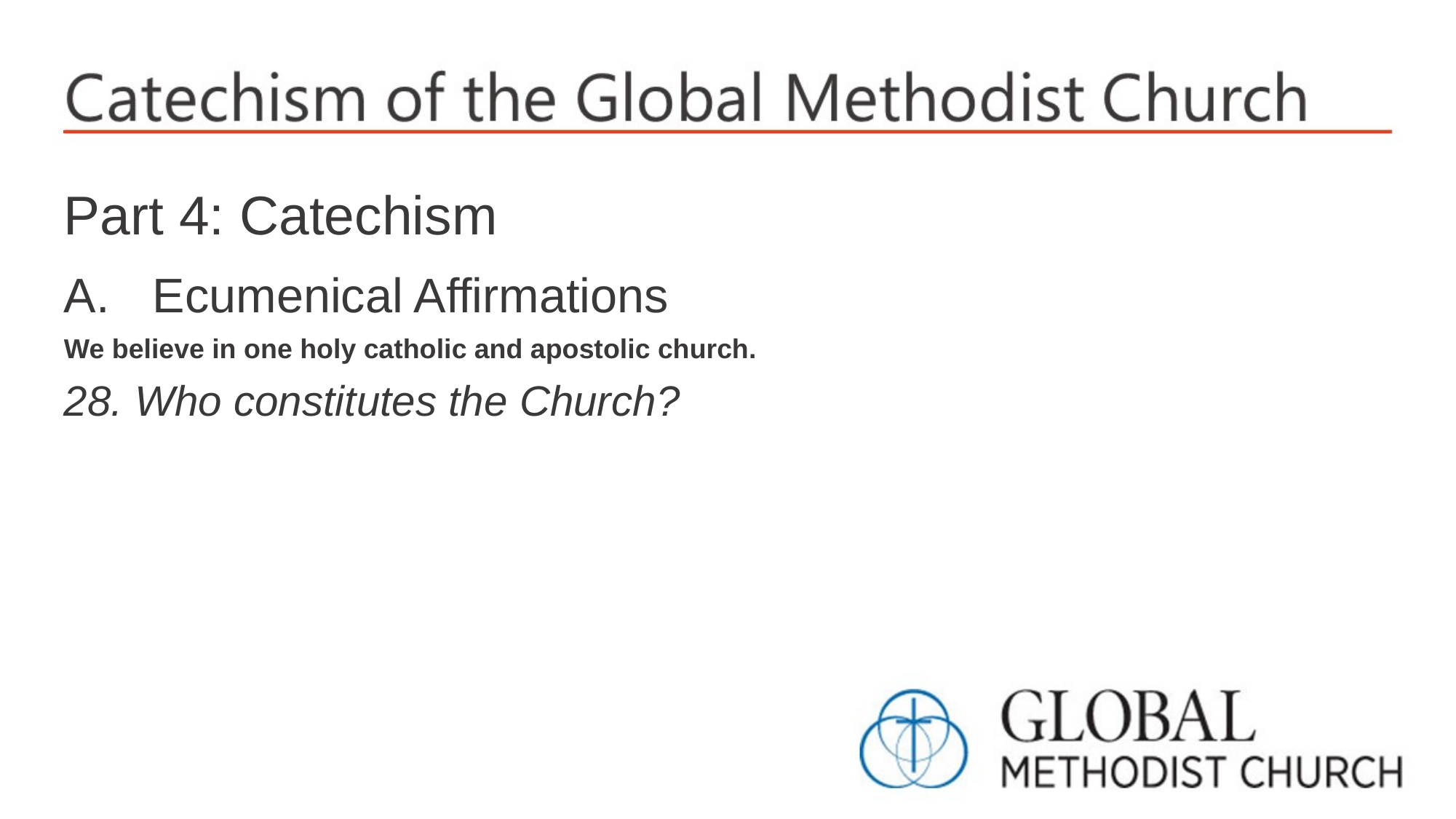

Part 4: Catechism
Ecumenical Affirmations
We believe in one holy catholic and apostolic church.
28. Who constitutes the Church?